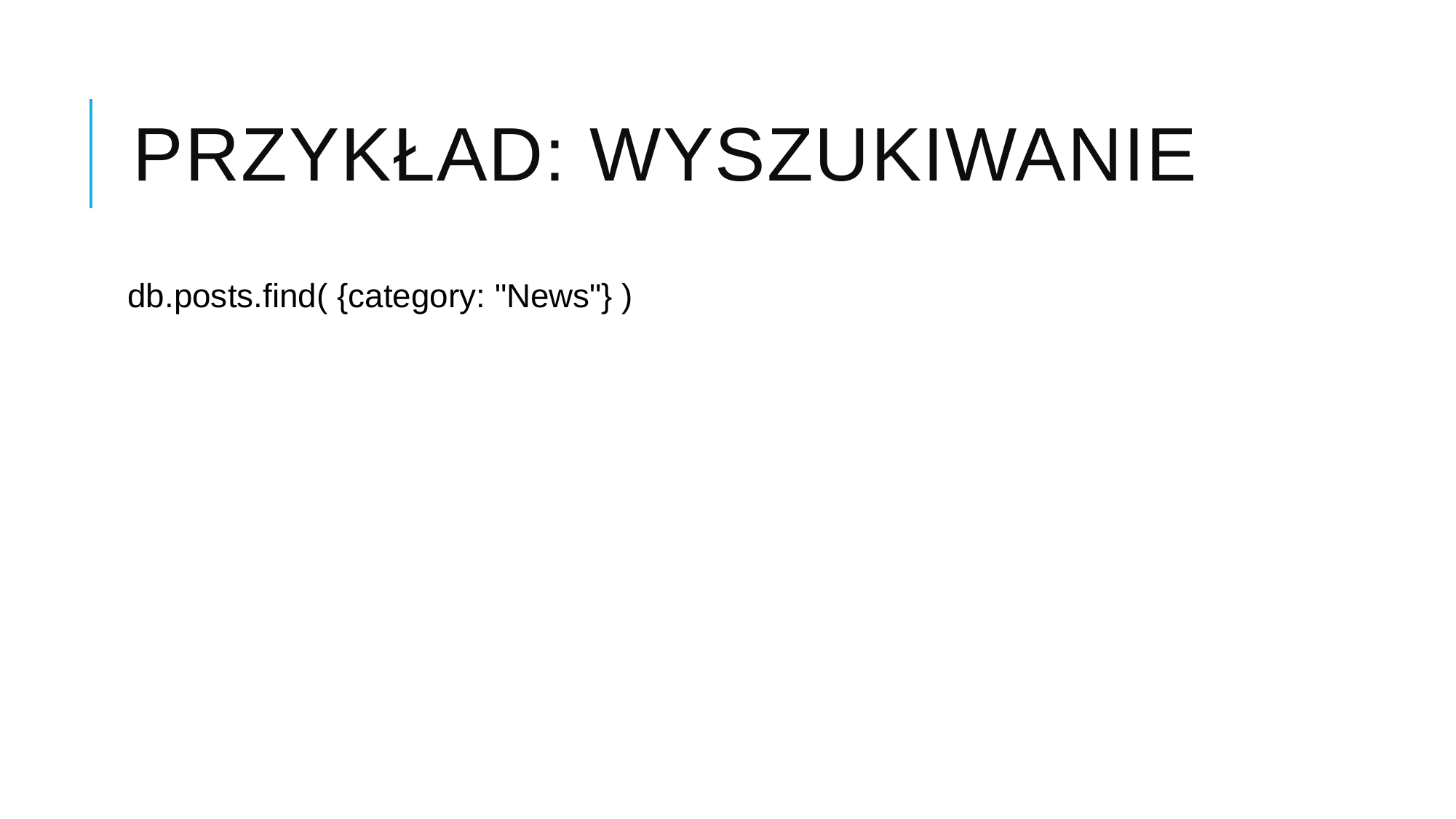

# Przykład: wyszukiwanie
db.posts.find( {category: "News"} )